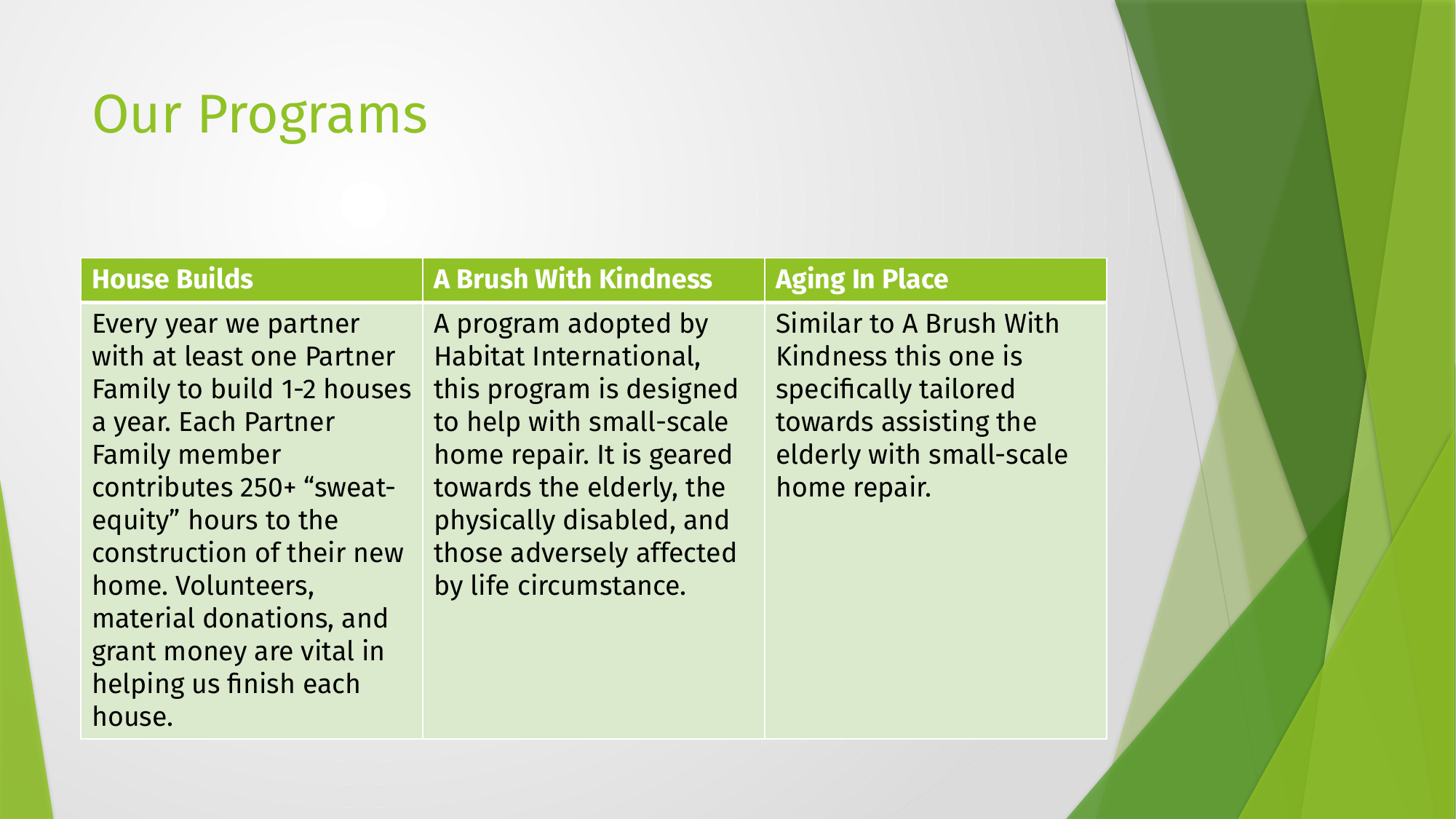

# Our Programs
| House Builds | A Brush With Kindness | Aging In Place |
| --- | --- | --- |
| Every year we partner with at least one Partner Family to build 1-2 houses a year. Each Partner Family member contributes 250+ “sweat-equity” hours to the construction of their new home. Volunteers, material donations, and grant money are vital in helping us finish each house. | A program adopted by Habitat International, this program is designed to help with small-scale home repair. It is geared towards the elderly, the physically disabled, and those adversely affected by life circumstance. | Similar to A Brush With Kindness this one is specifically tailored towards assisting the elderly with small-scale home repair. |